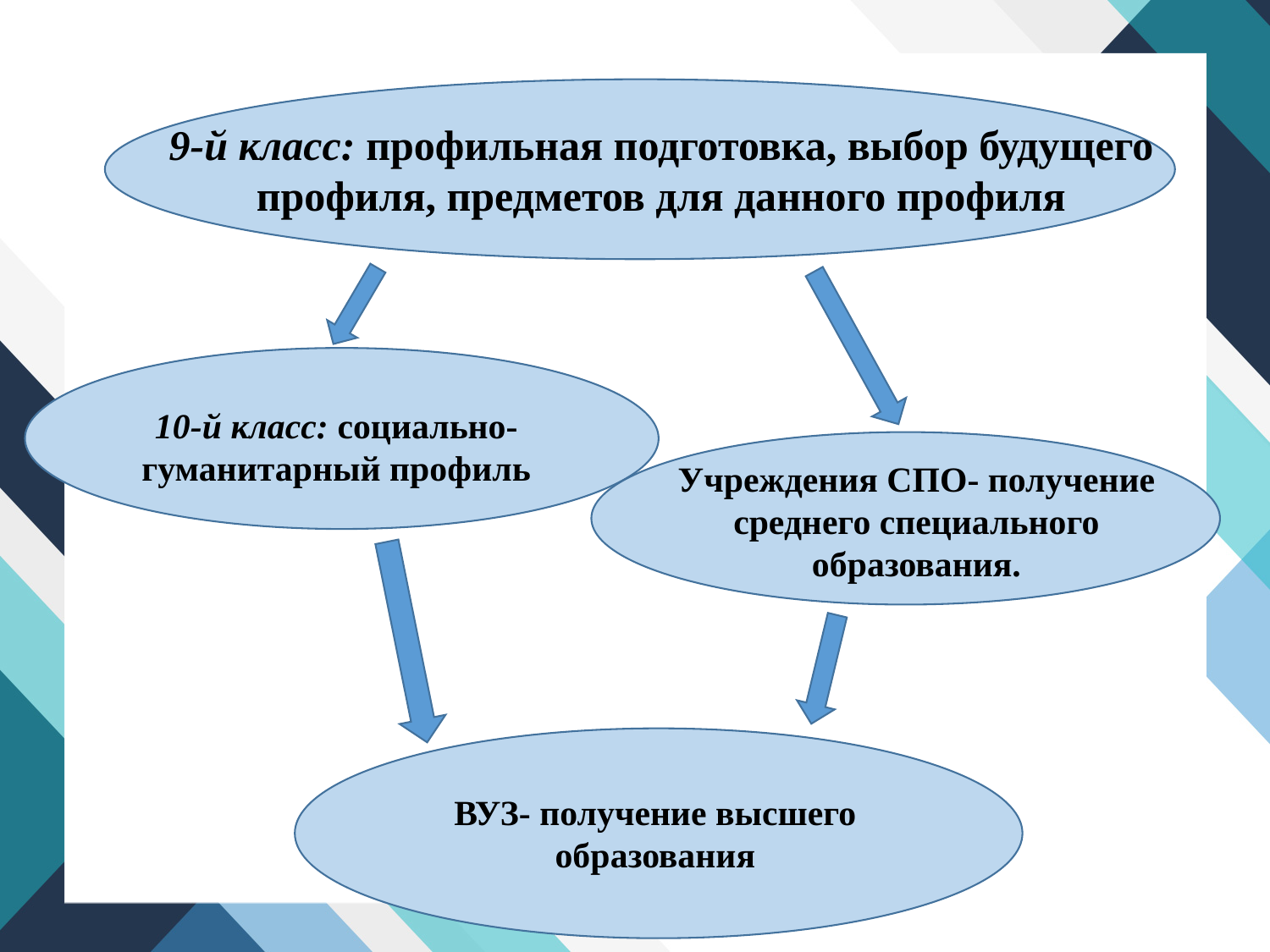

9-й класс: профильная подготовка, выбор будущего профиля, предметов для данного профиля

10-й класс: социально-гуманитарный профиль

Учреждения СПО- получение среднего специального образования.

ВУЗ- получение высшего образования